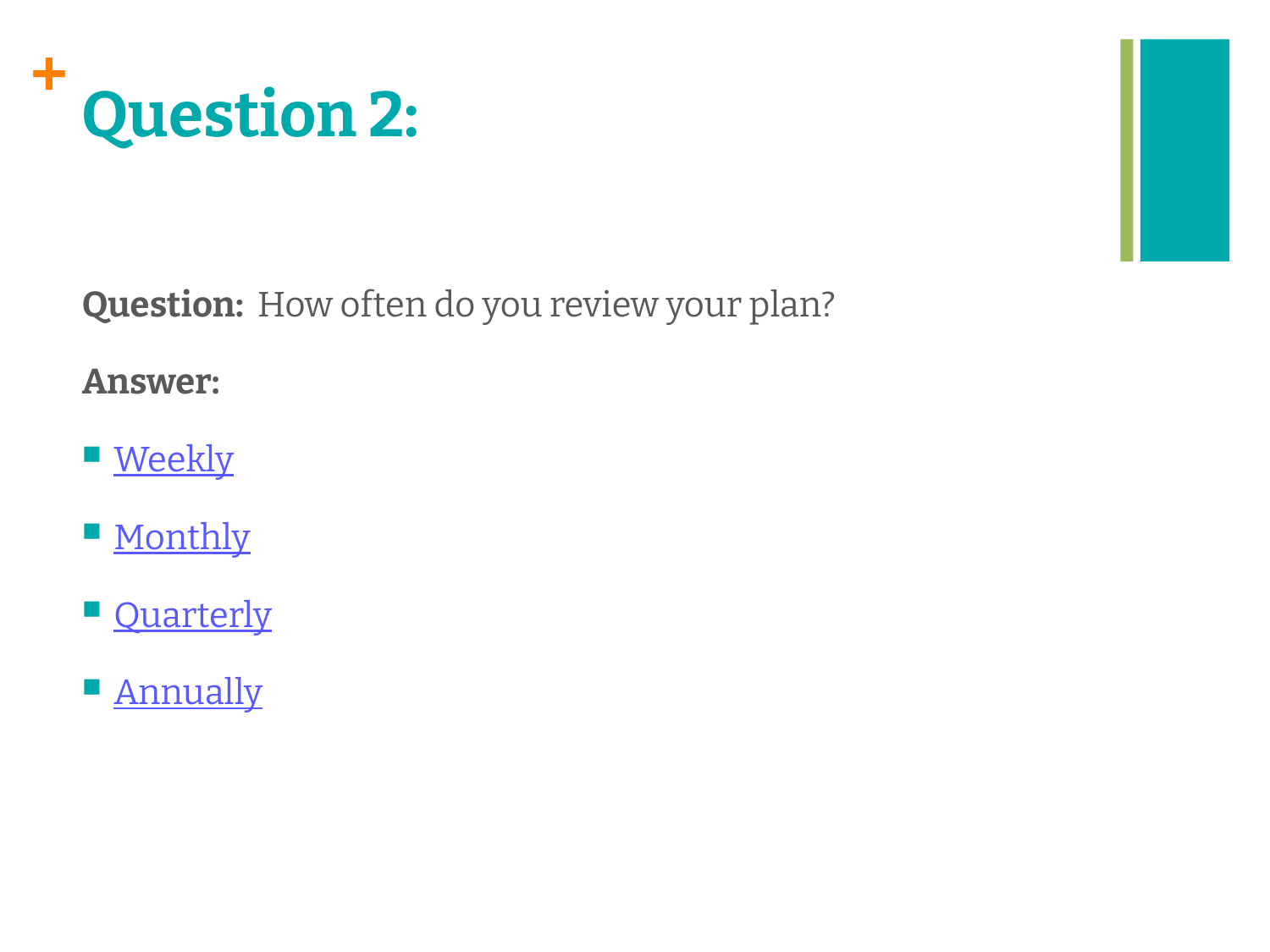

# Question 2:
Question:  How often do you review your plan?
Answer:
Weekly
Monthly
Quarterly
Annually